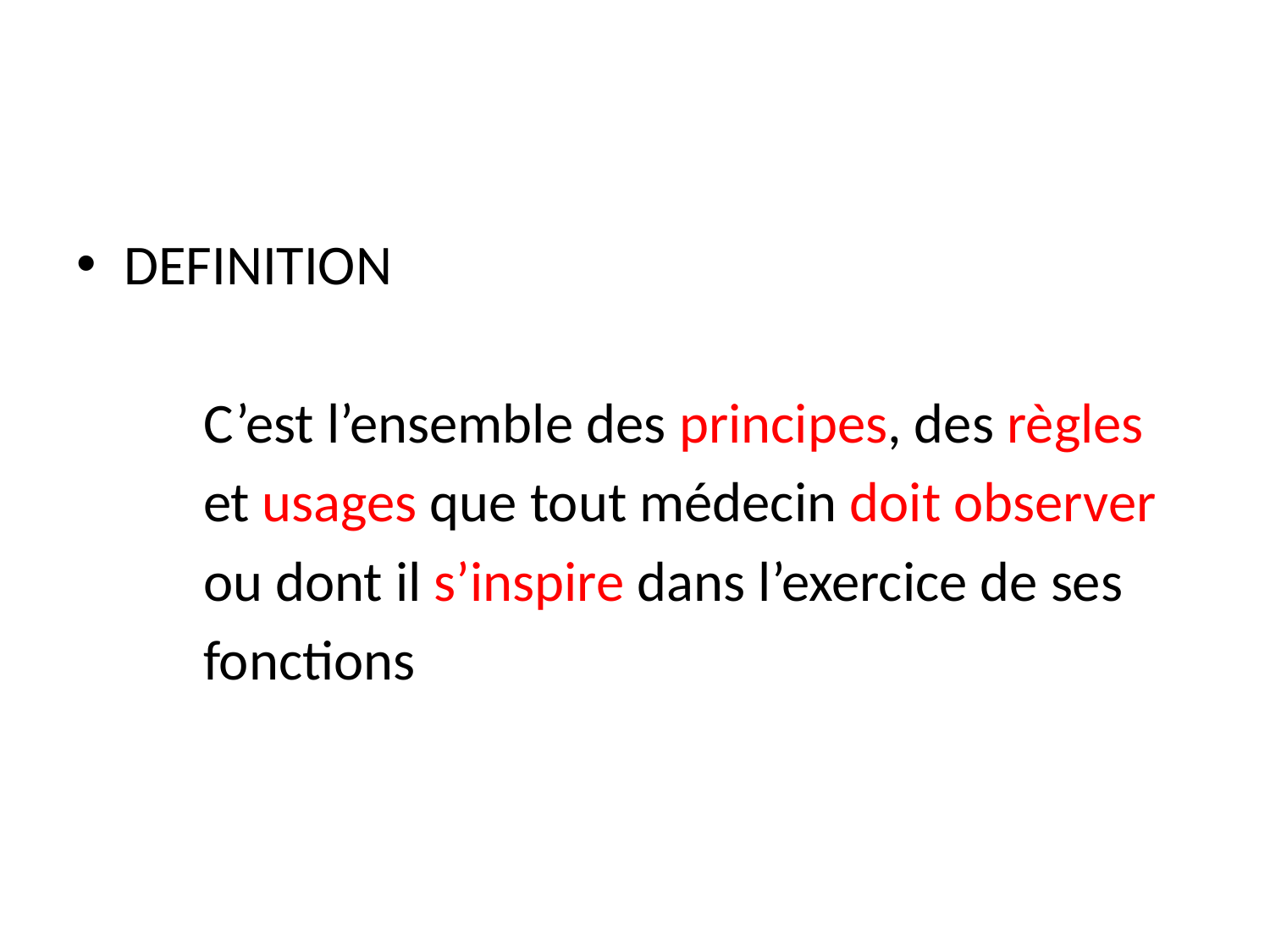

#
DEFINITION

          C’est l’ensemble des principes, des règles
          et usages que tout médecin doit observer
          ou dont il s’inspire dans l’exercice de ses
          fonctions